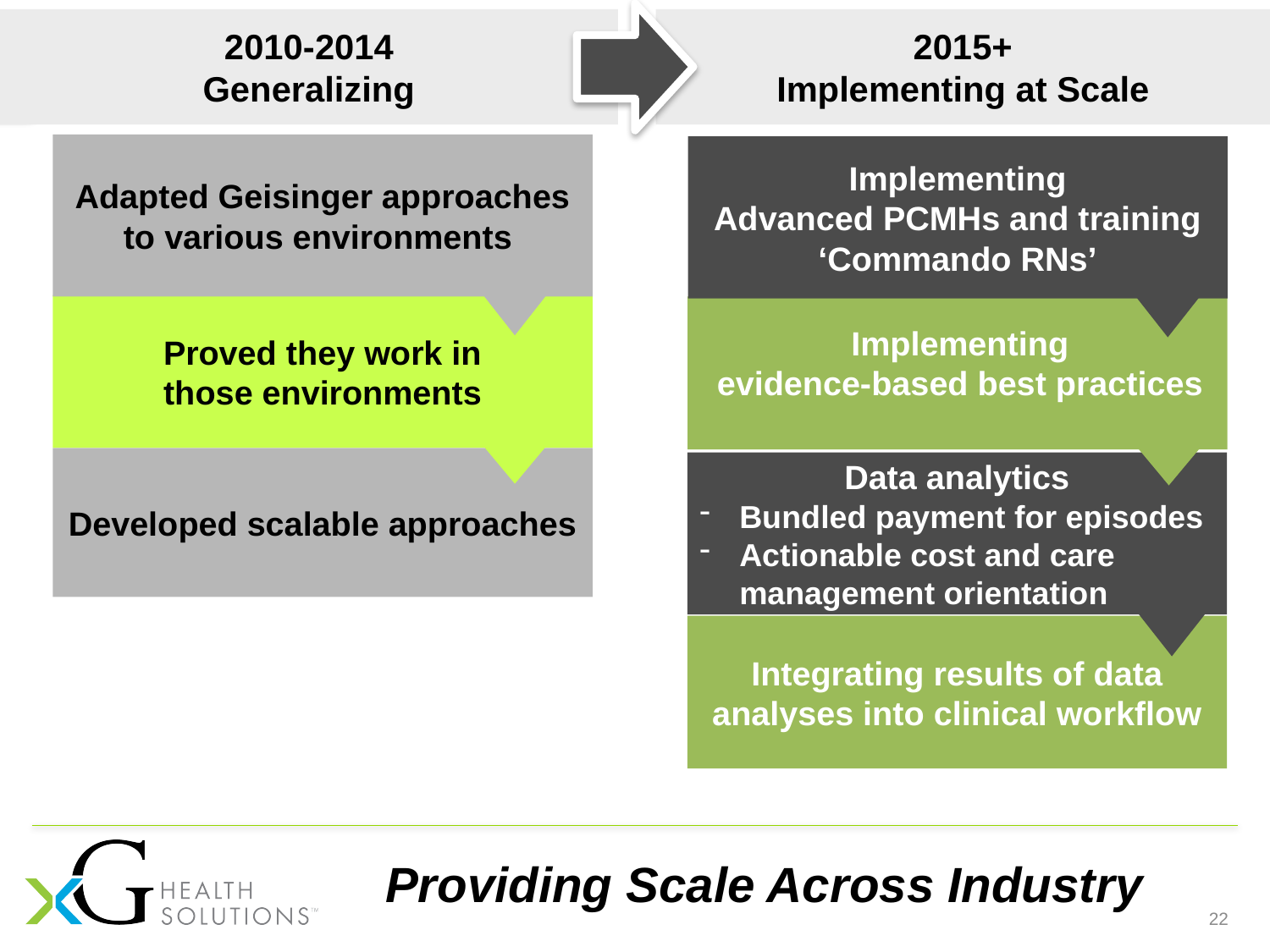

2010-2014
Generalizing
2015+
Implementing at Scale
Adapted Geisinger approaches to various environments

Proved they work in
those environments

Developed scalable approaches

Implementing
Advanced PCMHs and training ‘Commando RNs’

Implementing
evidence-based best practices

Data analytics
Bundled payment for episodes
Actionable cost and care management orientation

Integrating results of data analyses into clinical workflow
# Providing Scale Across Industry
22